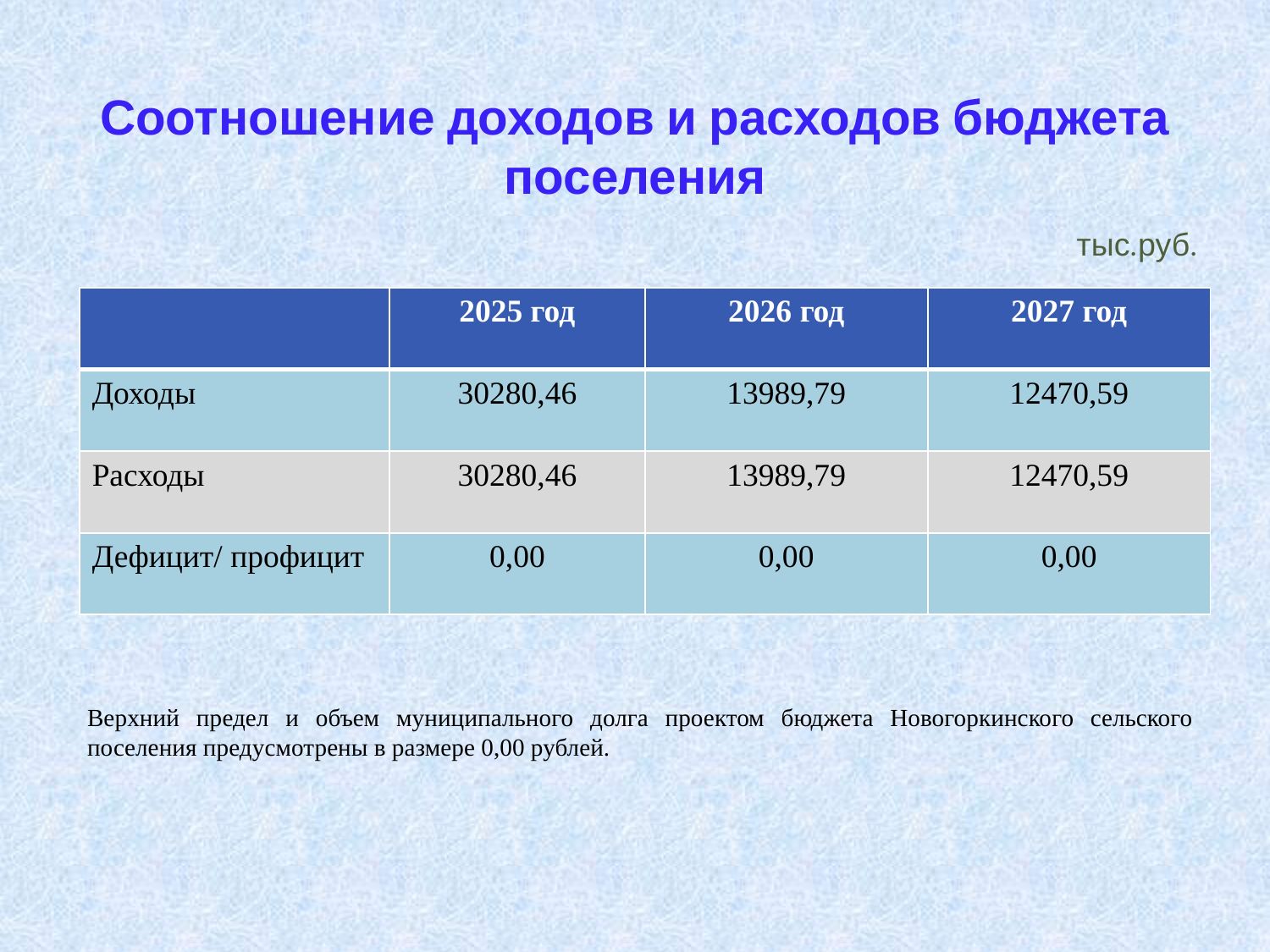

Соотношение доходов и расходов бюджета поселения
тыс.руб.
|  | 2025 год | 2026 год | 2027 год |
| --- | --- | --- | --- |
| Доходы | 30280,46 | 13989,79 | 12470,59 |
| Расходы | 30280,46 | 13989,79 | 12470,59 |
| Дефицит/ профицит | 0,00 | 0,00 | 0,00 |
Верхний предел и объем муниципального долга проектом бюджета Новогоркинского сельского поселения предусмотрены в размере 0,00 рублей.